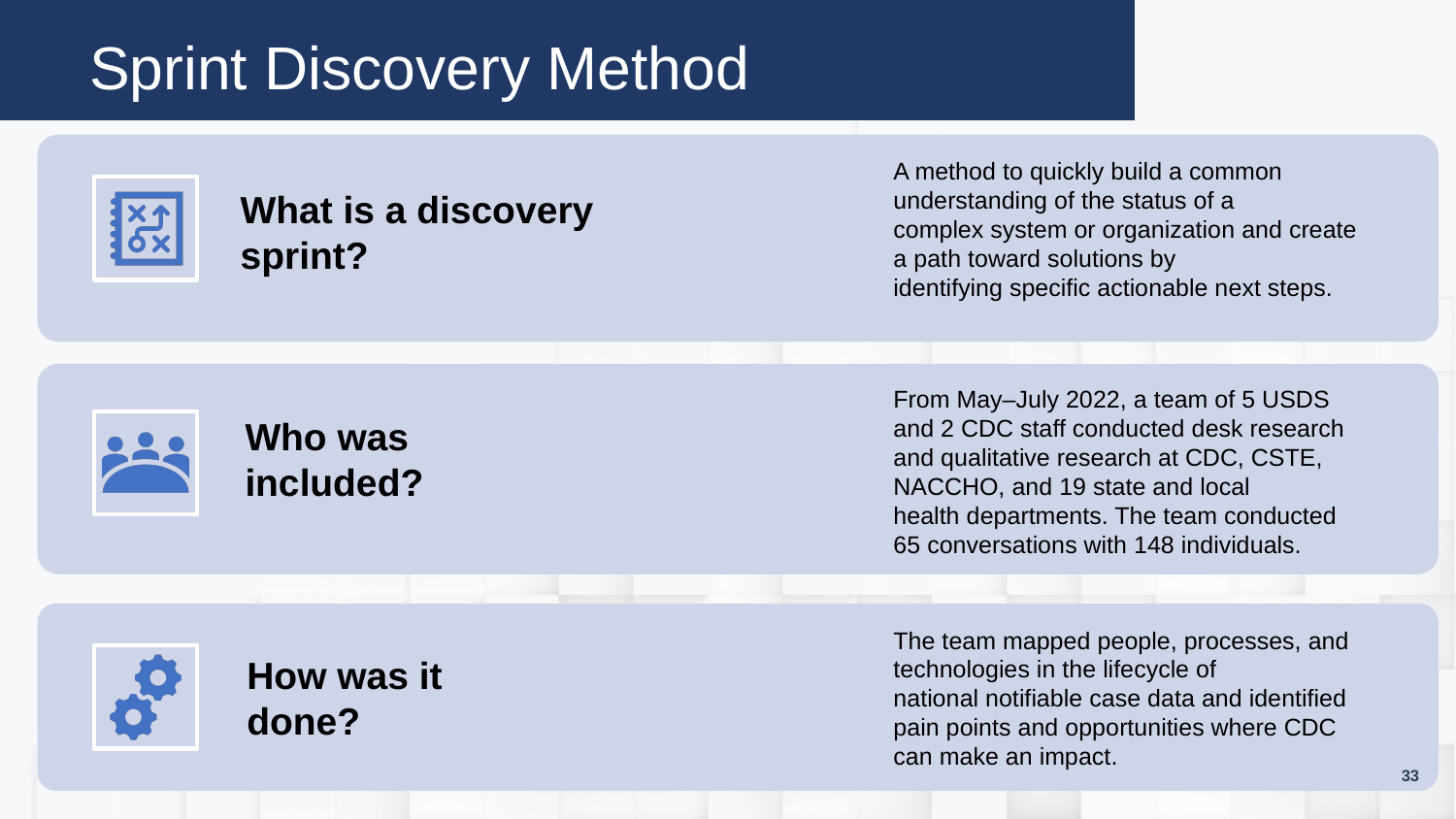

# Sprint Discovery Method

A method to quickly build a common understanding of the status of a complex system or organization and create a path toward solutions by identifying specific actionable next steps.
What is a discovery sprint?

Who was included?
From May–July 2022, a team of 5 USDS and 2 CDC staff conducted desk research and qualitative research at CDC, CSTE, NACCHO, and 19 state and local health departments. The team conducted 65 conversations with 148 individuals.

How was it done?
The team mapped people, processes, and technologies in the lifecycle of national notifiable case data and identified pain points and opportunities where CDC can make an impact.

33